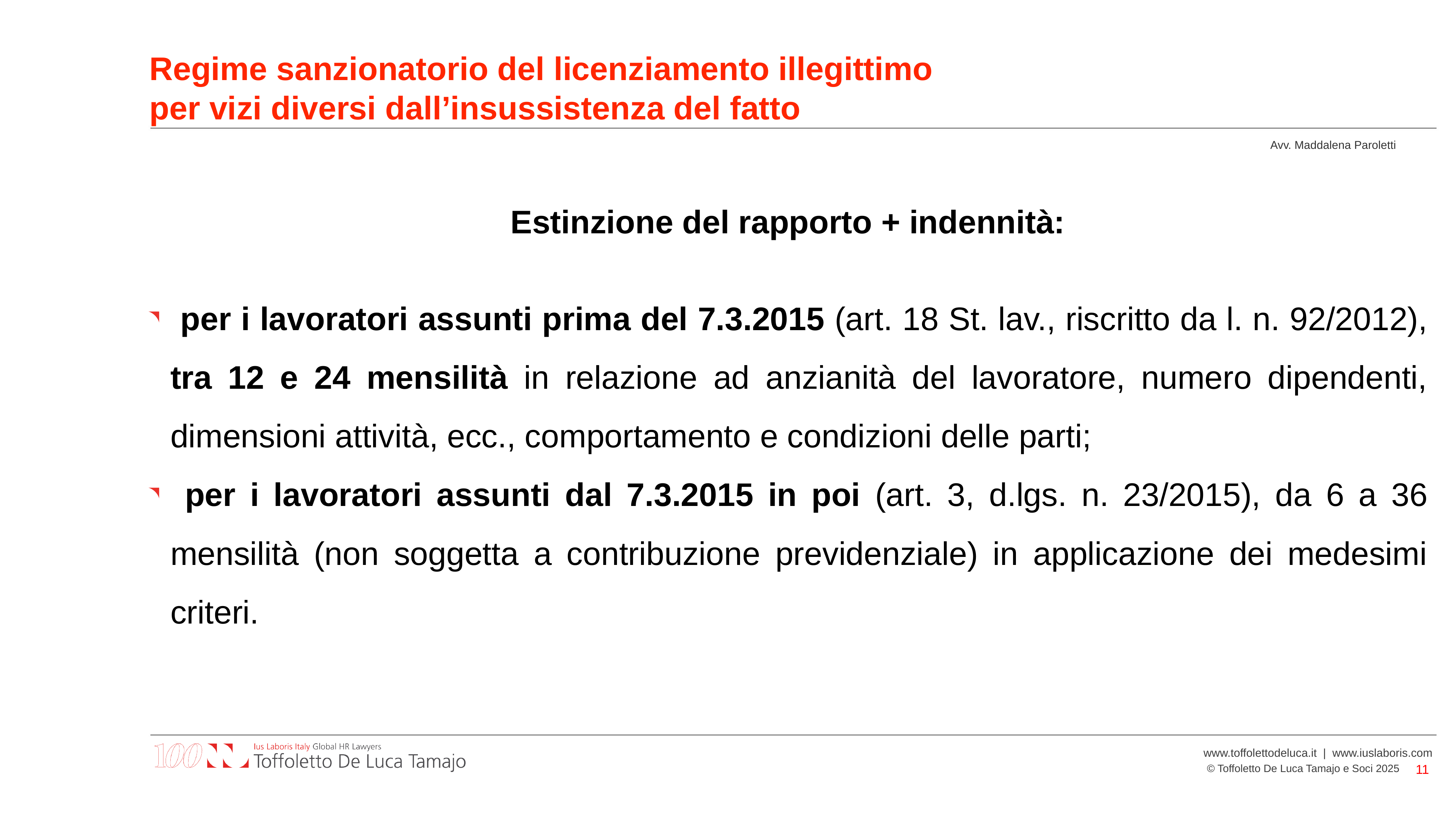

# Regime sanzionatorio del licenziamento illegittimo
per vizi diversi dall’insussistenza del fatto
Estinzione del rapporto + indennità:

 per i lavoratori assunti prima del 7.3.2015 (art. 18 St. lav., riscritto da l. n. 92/2012), tra 12 e 24 mensilità in relazione ad anzianità del lavoratore, numero dipendenti, dimensioni attività, ecc., comportamento e condizioni delle parti;
 per i lavoratori assunti dal 7.3.2015 in poi (art. 3, d.lgs. n. 23/2015), da 6 a 36 mensilità (non soggetta a contribuzione previdenziale) in applicazione dei medesimi criteri.
11